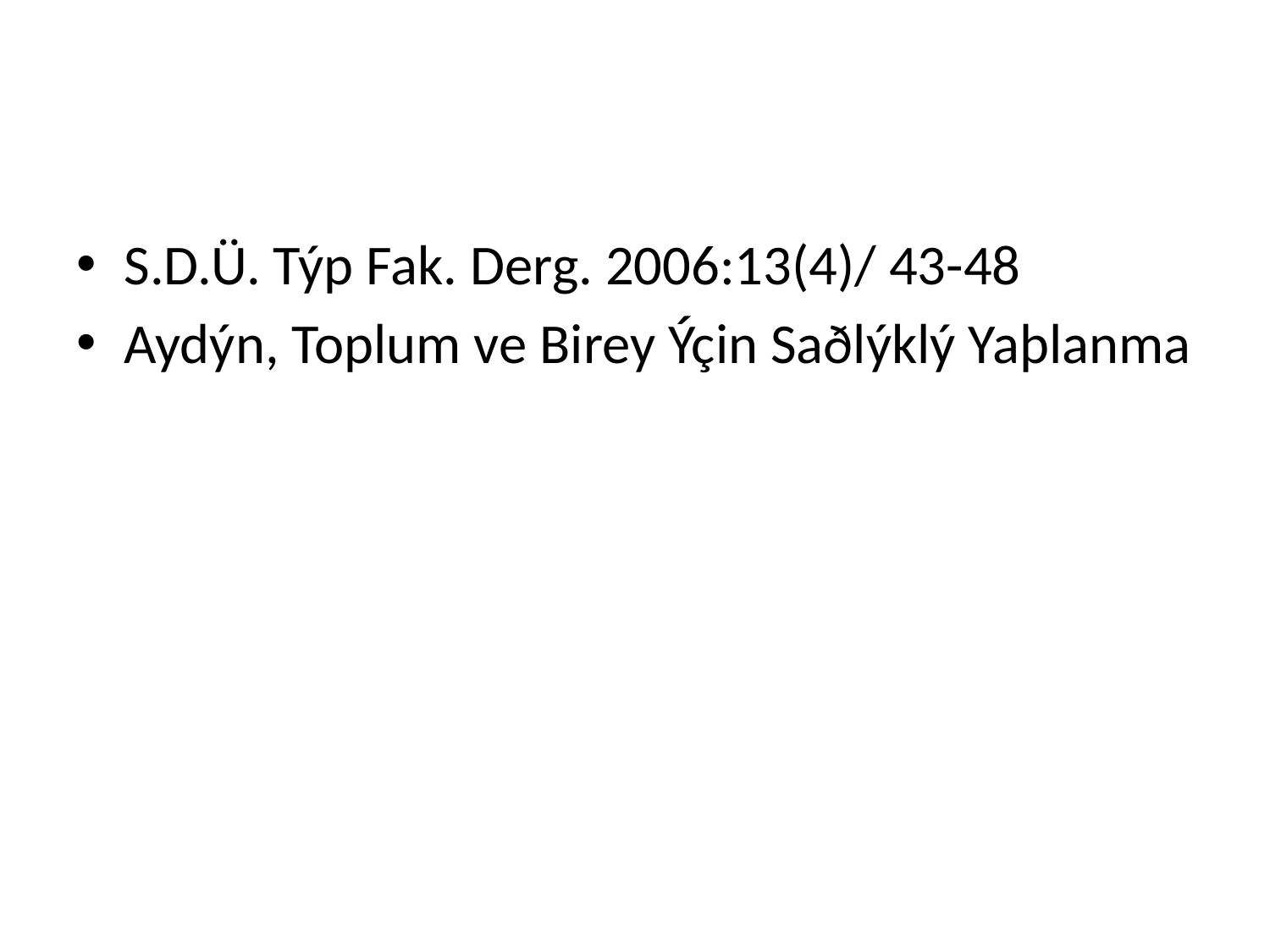

#
S.D.Ü. Týp Fak. Derg. 2006:13(4)/ 43-48
Aydýn, Toplum ve Birey Ýçin Saðlýklý Yaþlanma